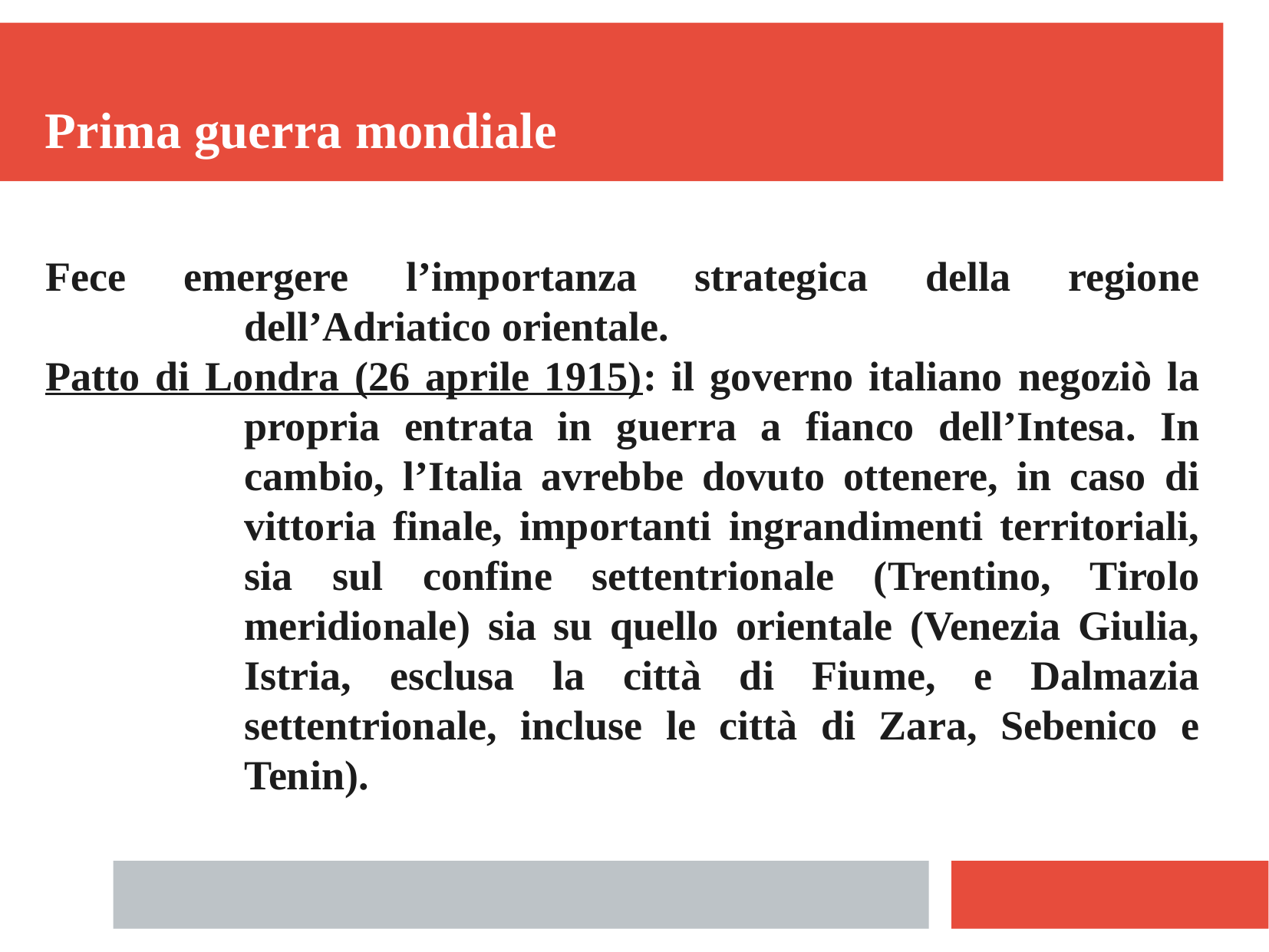

Prima guerra mondiale
Fece emergere l’importanza strategica della regione dell’Adriatico orientale.
Patto di Londra (26 aprile 1915): il governo italiano negoziò la propria entrata in guerra a fianco dell’Intesa. In cambio, l’Italia avrebbe dovuto ottenere, in caso di vittoria finale, importanti ingrandimenti territoriali, sia sul confine settentrionale (Trentino, Tirolo meridionale) sia su quello orientale (Venezia Giulia, Istria, esclusa la città di Fiume, e Dalmazia settentrionale, incluse le città di Zara, Sebenico e Tenin).